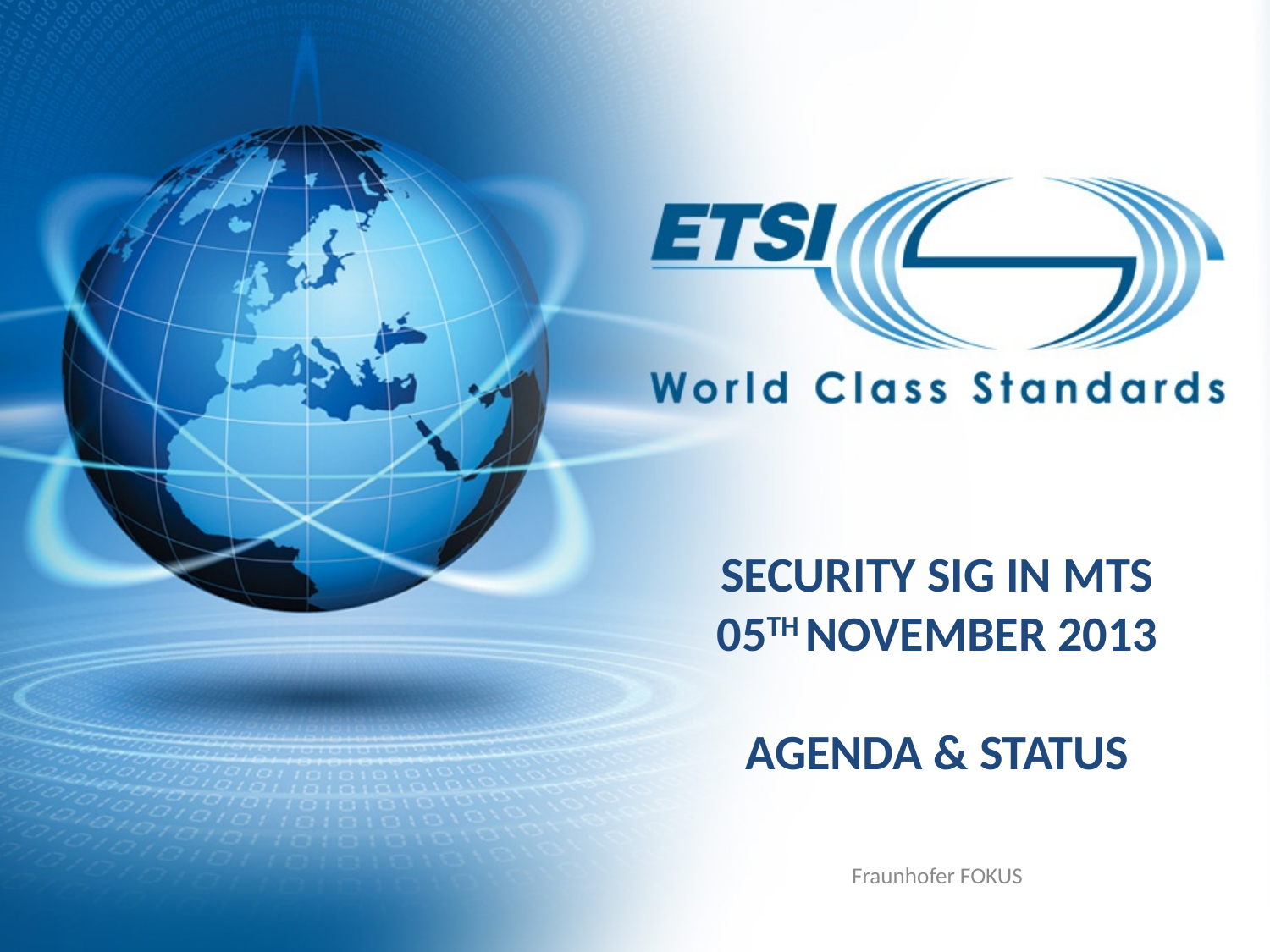

# Security SIG in MTS 05th November 2013 Agenda & Status

Fraunhofer FOKUS